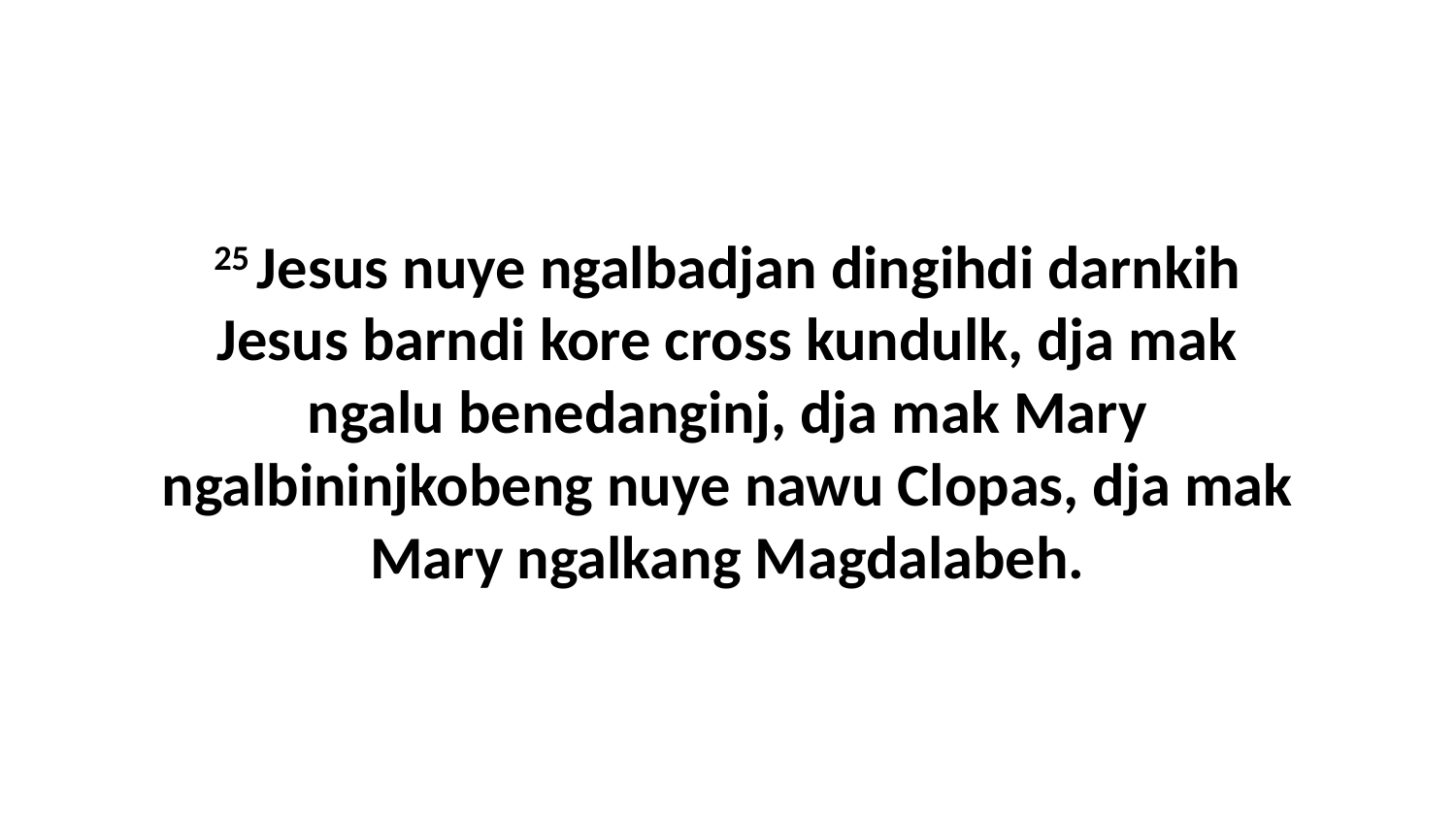

25 Jesus nuye ngalbadjan dingihdi darnkih Jesus barndi kore cross kundulk, dja mak ngalu benedanginj, dja mak Mary ngalbininjkobeng nuye nawu Clopas, dja mak Mary ngalkang Magdalabeh.